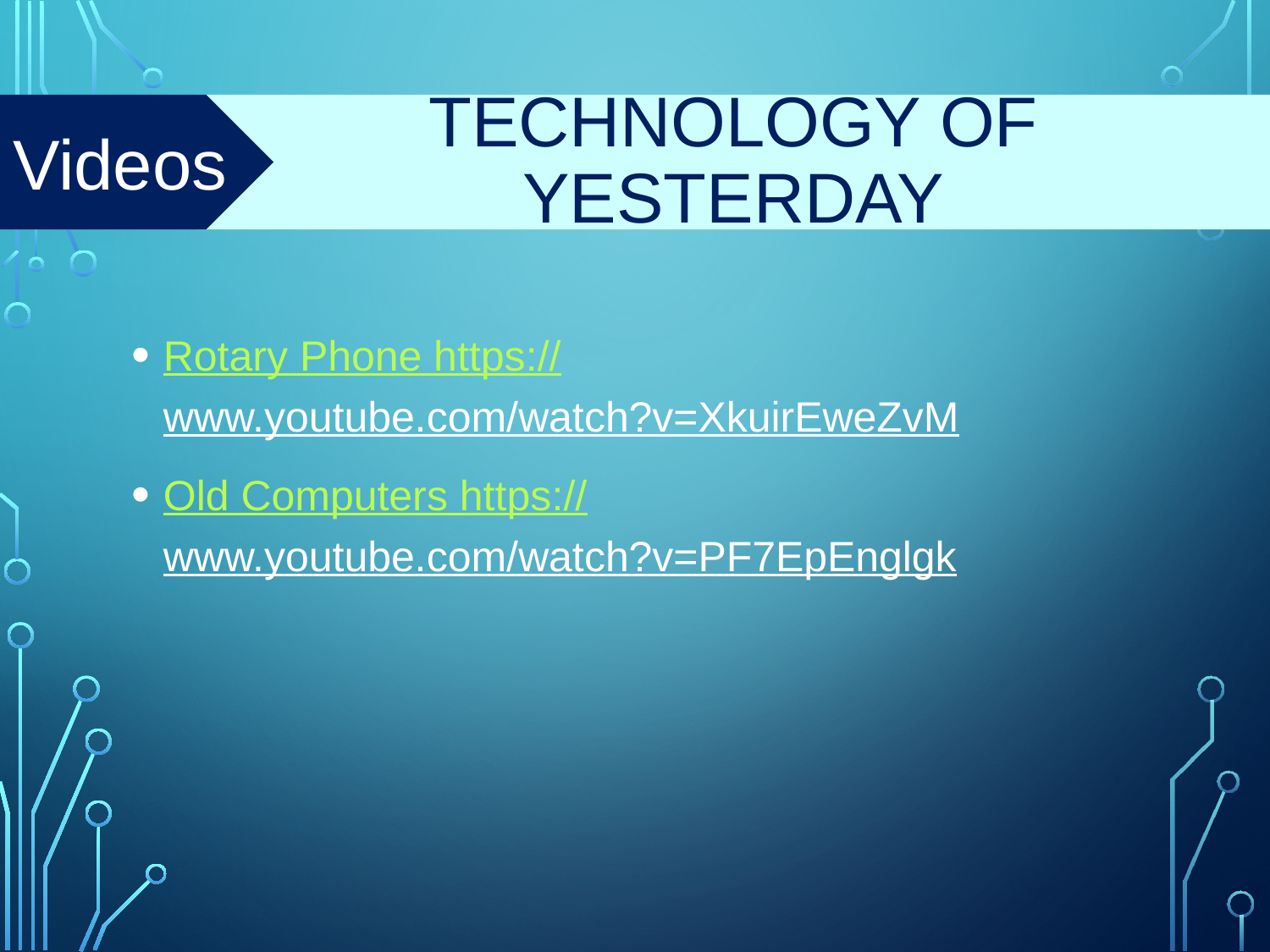

#
Videos
Technology of yesterday
Rotary Phone https://www.youtube.com/watch?v=XkuirEweZvM
Old Computers https://www.youtube.com/watch?v=PF7EpEnglgk